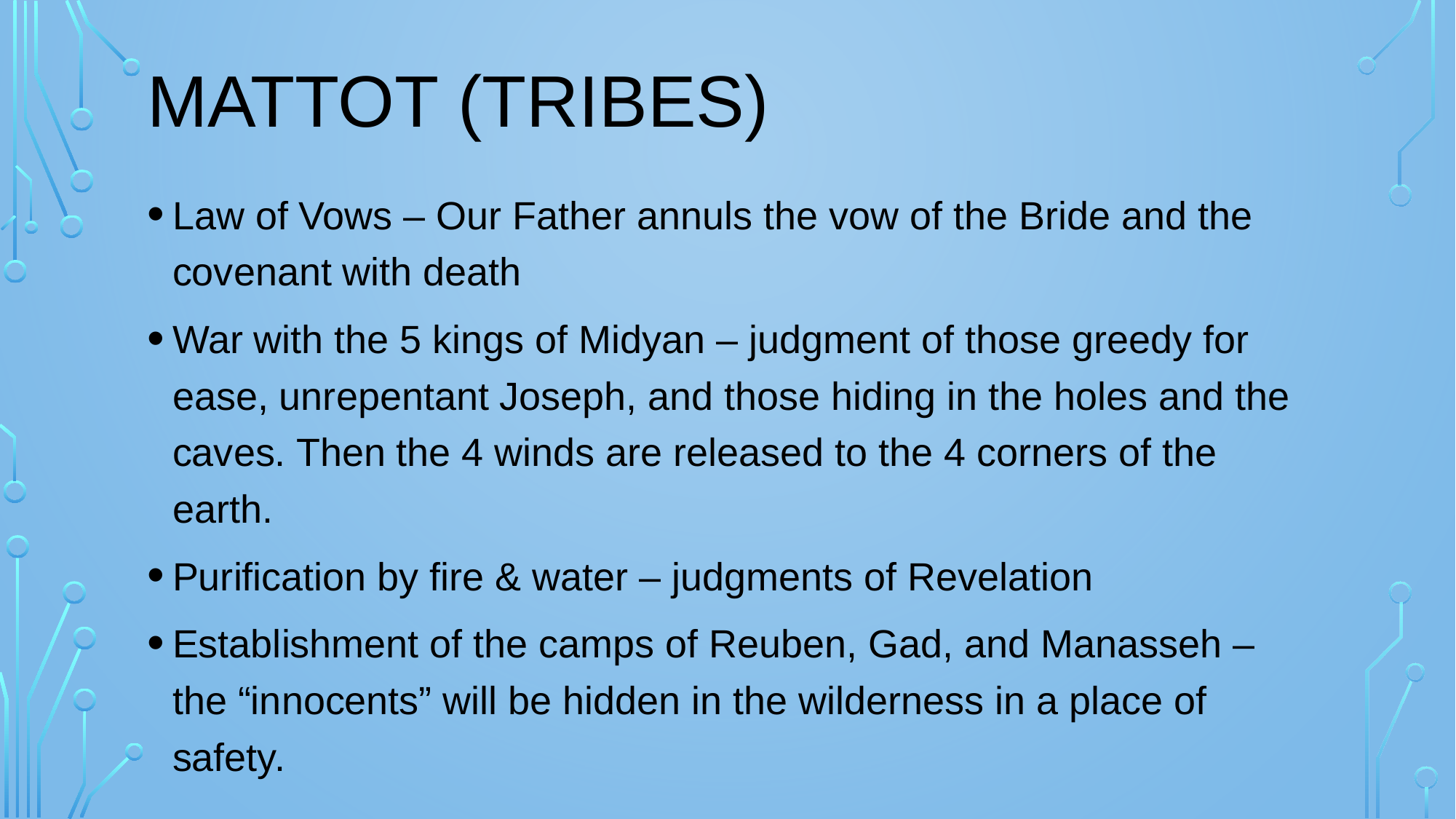

# Mattot (Tribes)
Law of Vows – Our Father annuls the vow of the Bride and the covenant with death
War with the 5 kings of Midyan – judgment of those greedy for ease, unrepentant Joseph, and those hiding in the holes and the caves. Then the 4 winds are released to the 4 corners of the earth.
Purification by fire & water – judgments of Revelation
Establishment of the camps of Reuben, Gad, and Manasseh – the “innocents” will be hidden in the wilderness in a place of safety.